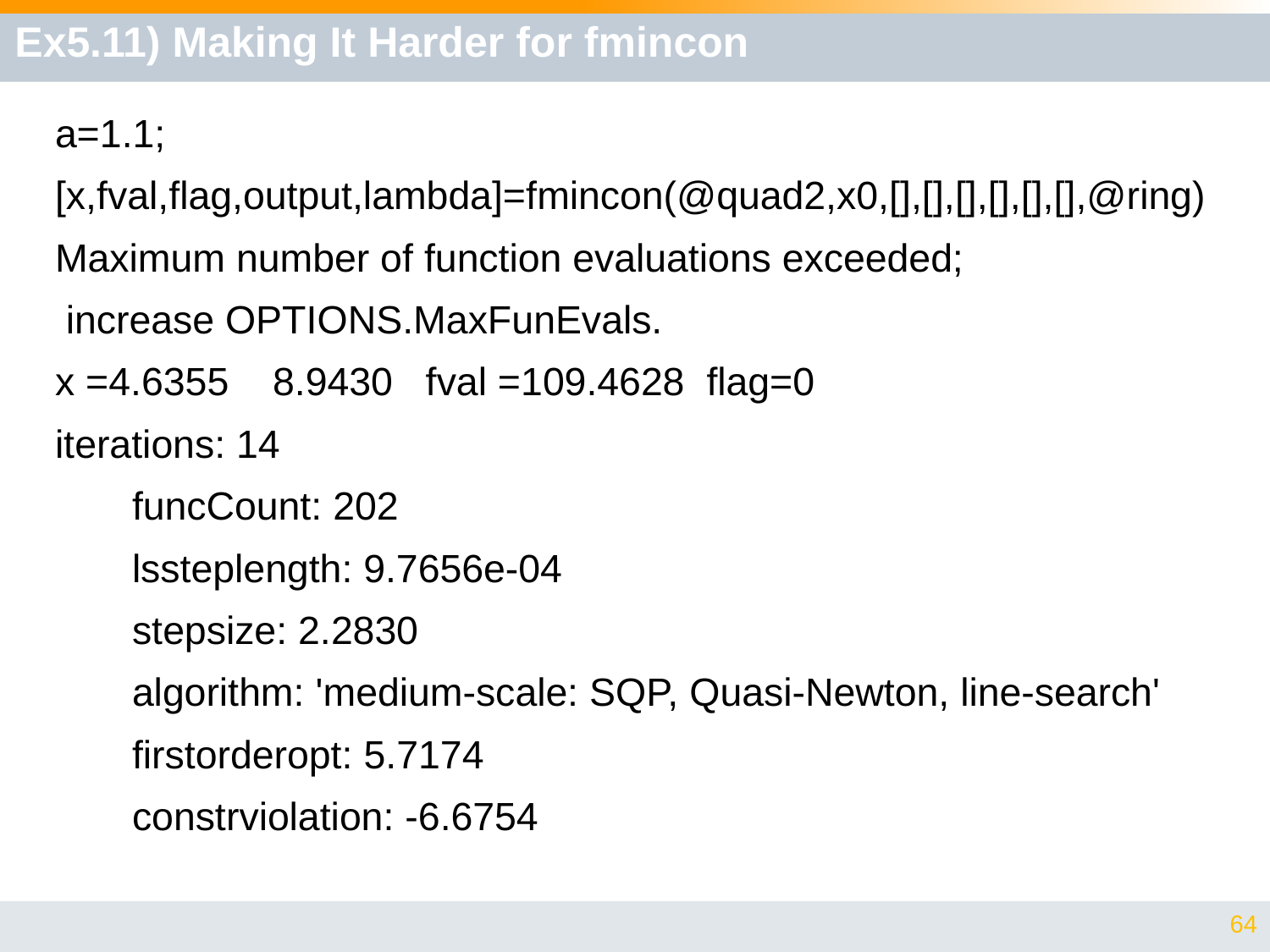

# Ex5.11) Making It Harder for fmincon
a=1.1;
[x,fval,flag,output,lambda]=fmincon(@quad2,x0,[],[],[],[],[],[],@ring)
Maximum number of function evaluations exceeded;
 increase OPTIONS.MaxFunEvals.
x =4.6355    8.9430   fval =109.4628  flag=0
iterations: 14
       funcCount: 202
       lssteplength: 9.7656e-04
       stepsize: 2.2830
       algorithm: 'medium-scale: SQP, Quasi-Newton, line-search'
       firstorderopt: 5.7174
       constrviolation: -6.6754